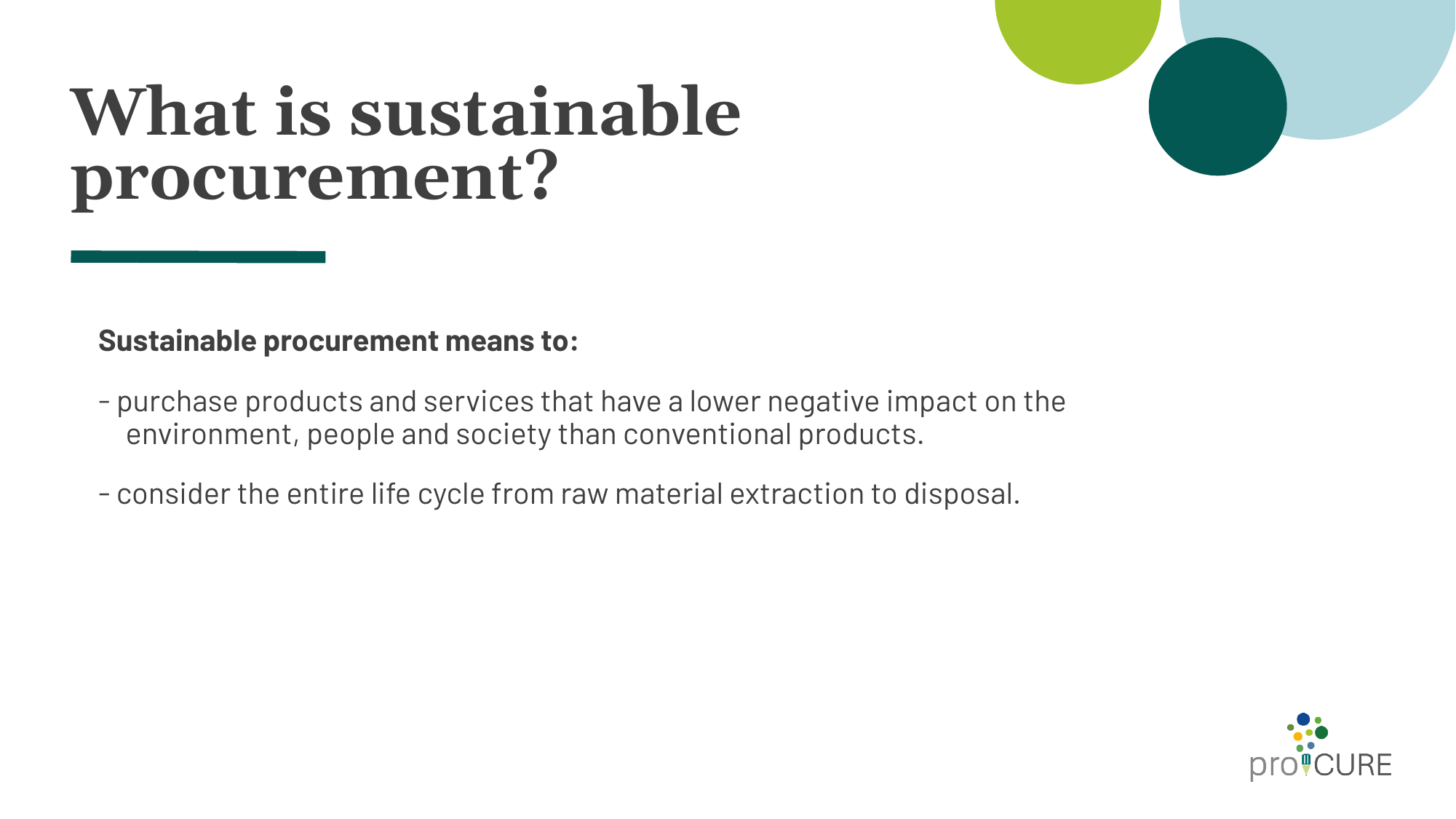

# What is sustainable procurement?
Sustainable procurement means to:
- purchase products and services that have a lower negative impact on the environment, people and society than conventional products.
- consider the entire life cycle from raw material extraction to disposal.